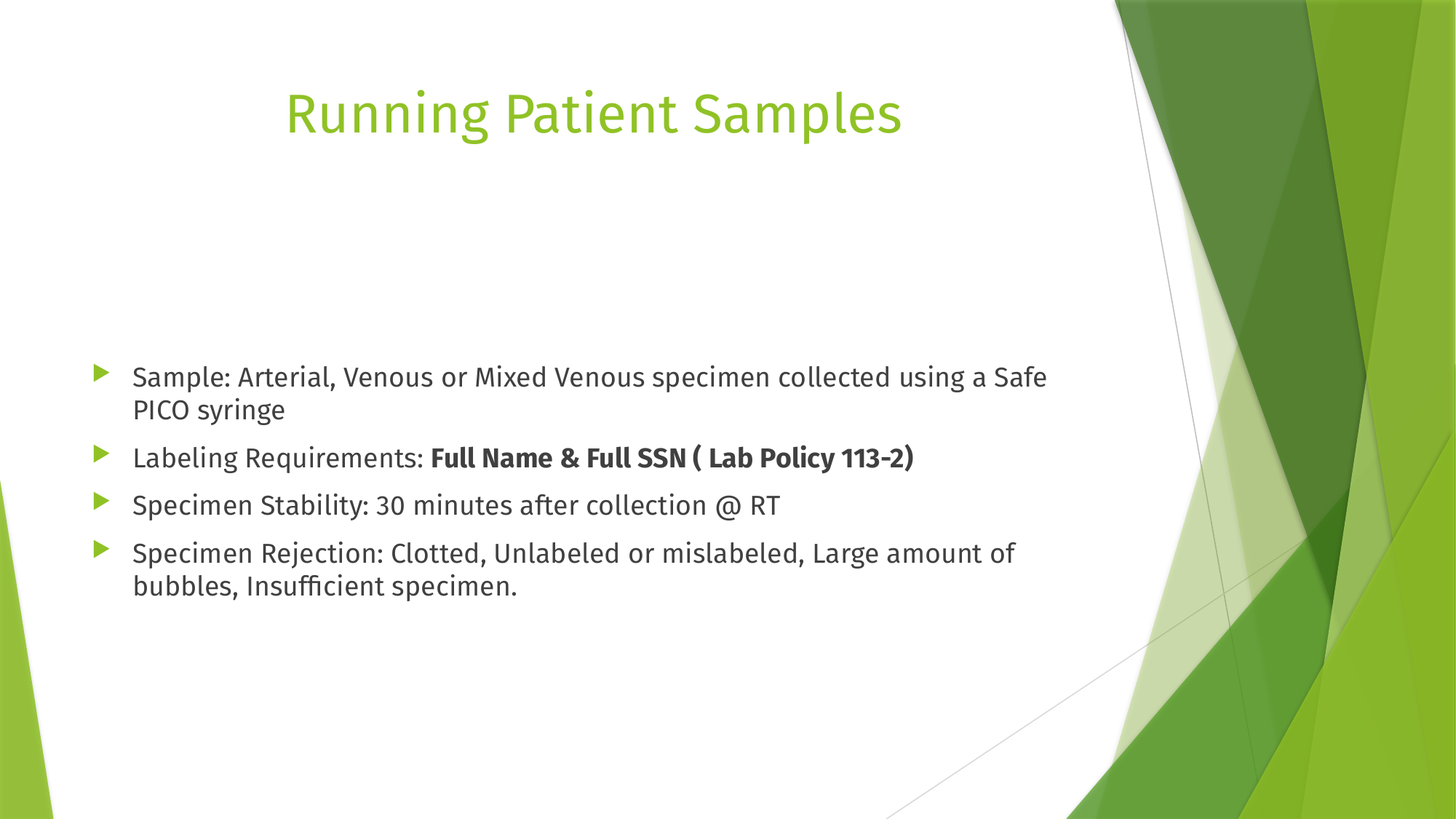

# Running Patient Samples

Sample: Arterial, Venous or Mixed Venous specimen collected using a Safe PICO syringe
Labeling Requirements: Full Name & Full SSN ( Lab Policy 113-2)
Specimen Stability: 30 minutes after collection @ RT
Specimen Rejection: Clotted, Unlabeled or mislabeled, Large amount of bubbles, Insufficient specimen.